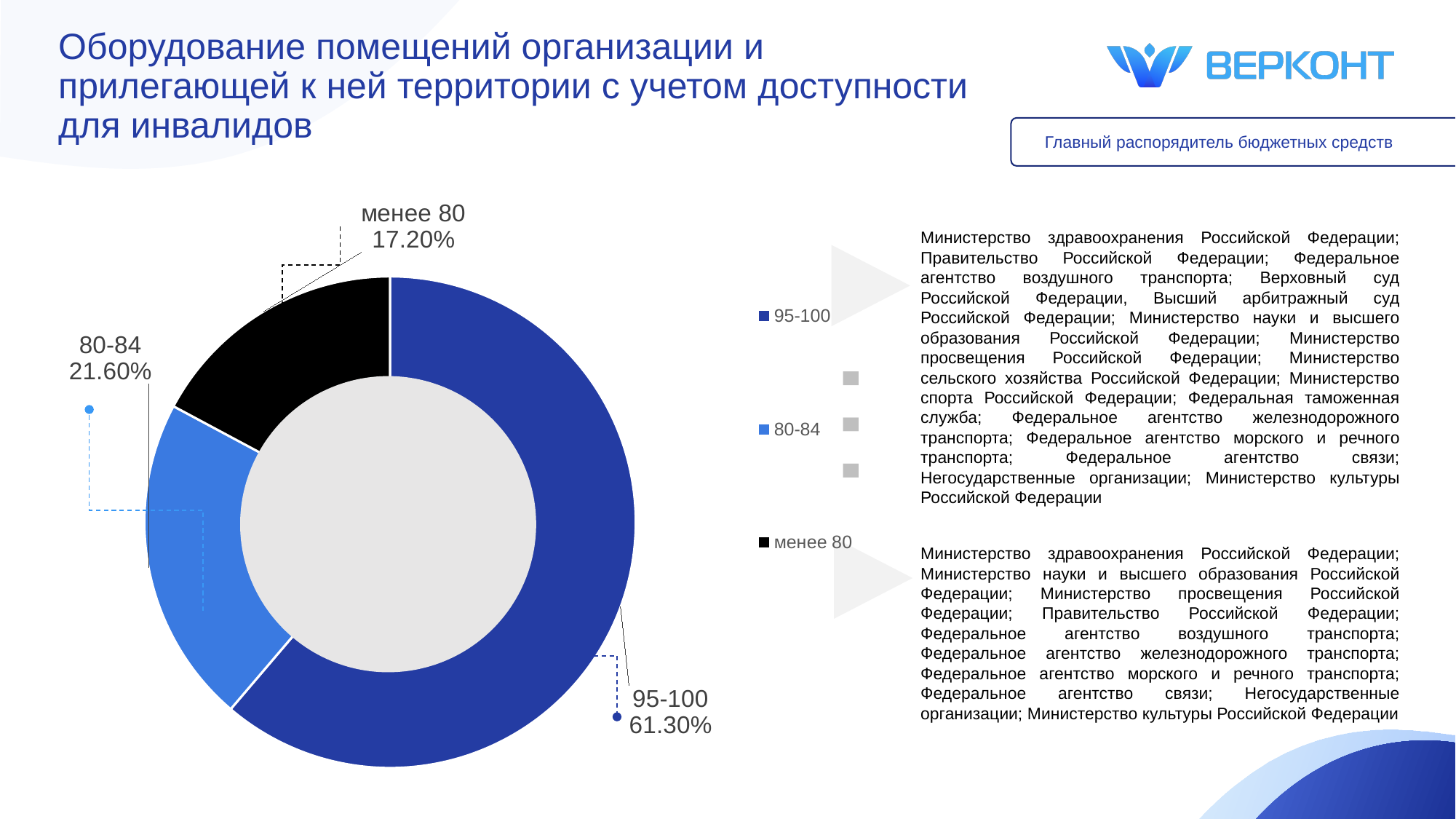

# Оборудование помещений организации и прилегающей к ней территории с учетом доступности для инвалидов

Главный распорядитель бюджетных средств

### Chart

| Category | Продажи |
|---|---|
| 95-100 | 0.613 |
| 80-84 | 0.216 |
| менее 80 | 0.172 |
Министерство здравоохранения Российской Федерации; Правительство Российской Федерации; Федеральное агентство воздушного транспорта; Верховный суд Российской Федерации, Высший арбитражный суд Российской Федерации; Министерство науки и высшего образования Российской Федерации; Министерство просвещения Российской Федерации; Министерство сельского хозяйства Российской Федерации; Министерство спорта Российской Федерации; Федеральная таможенная служба; Федеральное агентство железнодорожного транспорта; Федеральное агентство морского и речного транспорта; Федеральное агентство связи; Негосударственные организации; Министерство культуры Российской Федерации

Министерство здравоохранения Российской Федерации; Министерство науки и высшего образования Российской Федерации; Министерство просвещения Российской Федерации; Правительство Российской Федерации; Федеральное агентство воздушного транспорта; Федеральное агентство железнодорожного транспорта; Федеральное агентство морского и речного транспорта; Федеральное агентство связи; Негосударственные организации; Министерство культуры Российской Федерации

13